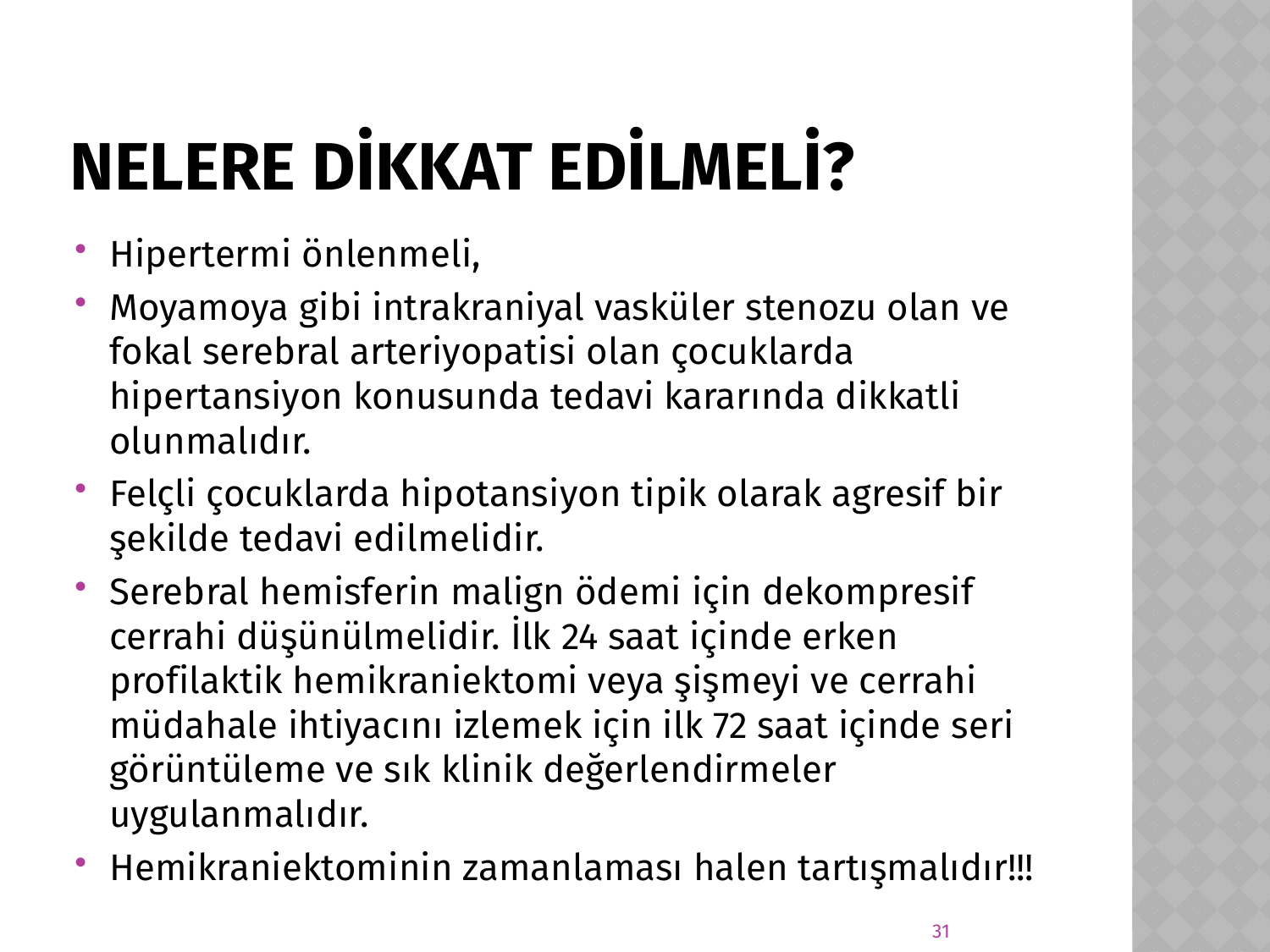

# Nelere dikkat edilmeli?
Hipertermi önlenmeli,
Moyamoya gibi intrakraniyal vasküler stenozu olan ve fokal serebral arteriyopatisi olan çocuklarda hipertansiyon konusunda tedavi kararında dikkatli olunmalıdır.
Felçli çocuklarda hipotansiyon tipik olarak agresif bir şekilde tedavi edilmelidir.
Serebral hemisferin malign ödemi için dekompresif cerrahi düşünülmelidir. İlk 24 saat içinde erken profilaktik hemikraniektomi veya şişmeyi ve cerrahi müdahale ihtiyacını izlemek için ilk 72 saat içinde seri görüntüleme ve sık klinik değerlendirmeler uygulanmalıdır.
Hemikraniektominin zamanlaması halen tartışmalıdır!!!
31